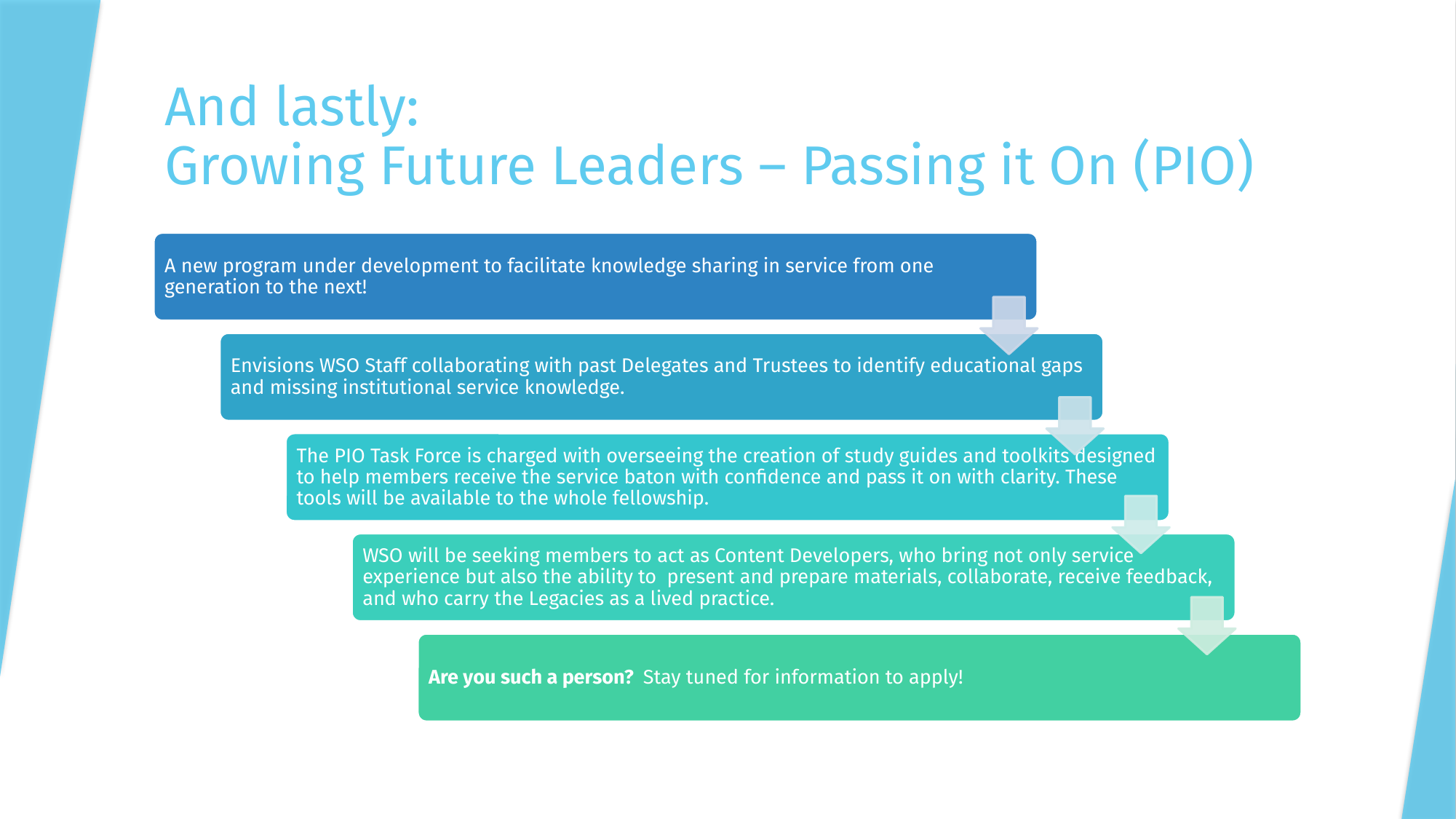

# And lastly: Growing Future Leaders – Passing it On (PIO)
A new program under development to facilitate knowledge sharing in service from one generation to the next!
Envisions WSO Staff collaborating with past Delegates and Trustees to identify educational gaps and missing institutional service knowledge.
The PIO Task Force is charged with overseeing the creation of study guides and toolkits designed to help members receive the service baton with confidence and pass it on with clarity. These tools will be available to the whole fellowship.
WSO will be seeking members to act as Content Developers, who bring not only service experience but also the ability to  present and prepare materials, collaborate, receive feedback, and who carry the Legacies as a lived practice.
Are you such a person?  Stay tuned for information to apply!